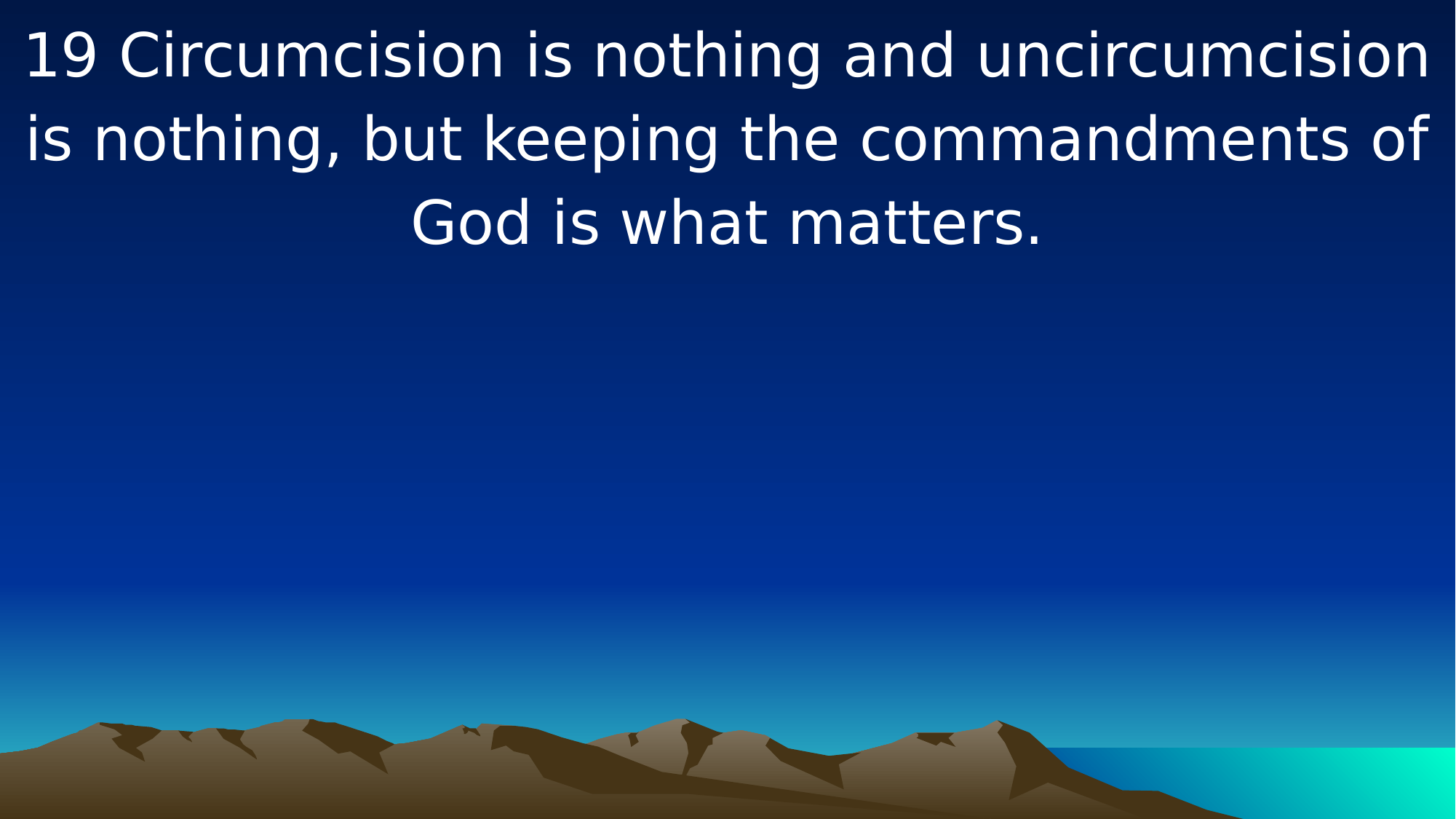

19 Circumcision is nothing and uncircumcision is nothing, but keeping the commandments of God is what matters.